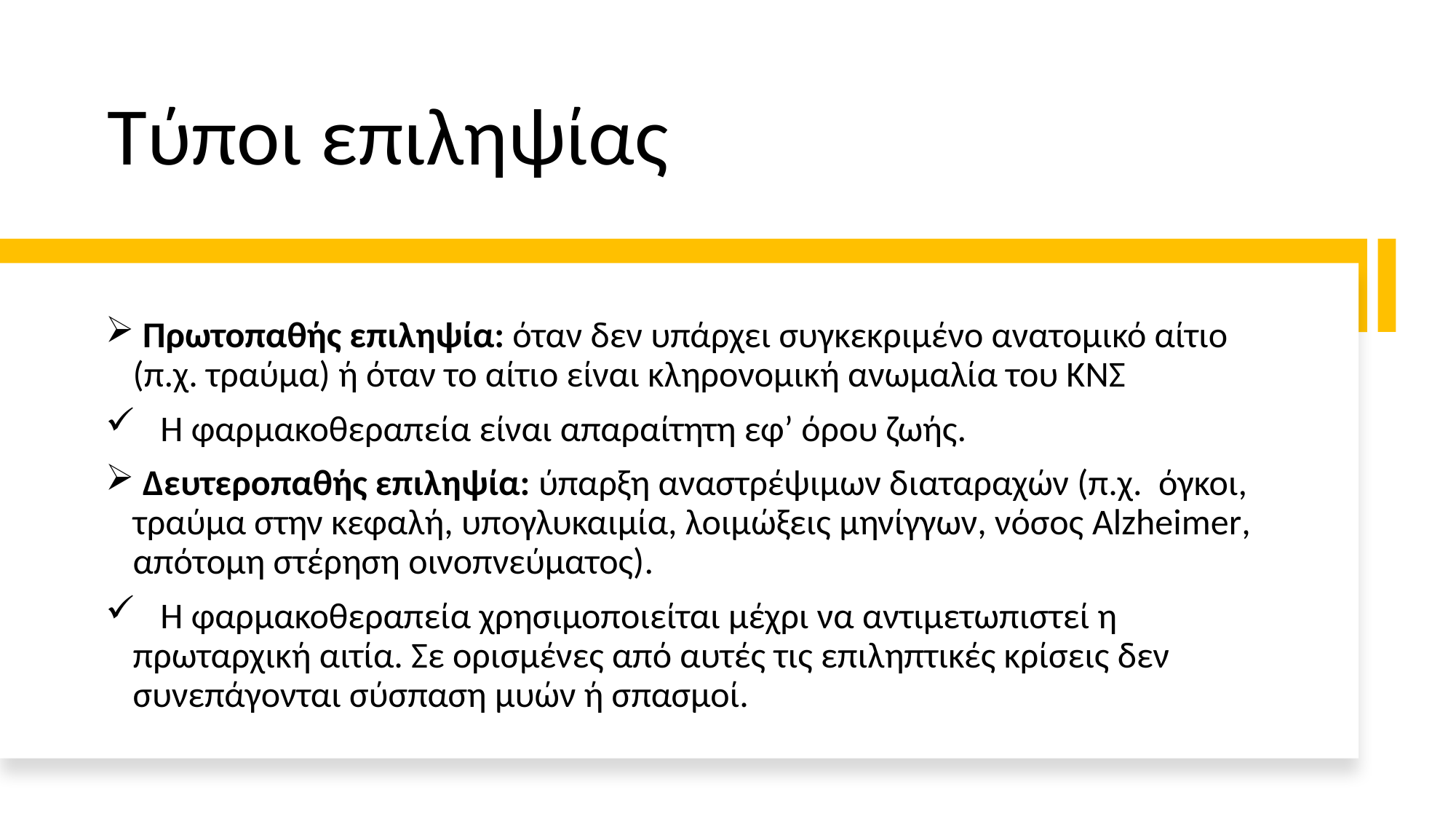

# Τύποι επιληψίας

 Πρωτοπαθής επιληψία: όταν δεν υπάρχει συγκεκριμένο ανατομικό αίτιο (π.χ. τραύμα) ή όταν το αίτιο είναι κληρονομική ανωμαλία του ΚΝΣ
   Η φαρμακοθεραπεία είναι απαραίτητη εφ’ όρου ζωής.
 Δευτεροπαθής επιληψία: ύπαρξη αναστρέψιμων διαταραχών (π.χ.  όγκοι, τραύμα στην κεφαλή, υπογλυκαιμία, λοιμώξεις μηνίγγων, νόσος Alzheimer, απότομη στέρηση οινοπνεύματος).
   Η φαρμακοθεραπεία χρησιμοποιείται μέχρι να αντιμετωπιστεί η πρωταρχική αιτία. Σε ορισμένες από αυτές τις επιληπτικές κρίσεις δεν συνεπάγονται σύσπαση μυών ή σπασμοί.